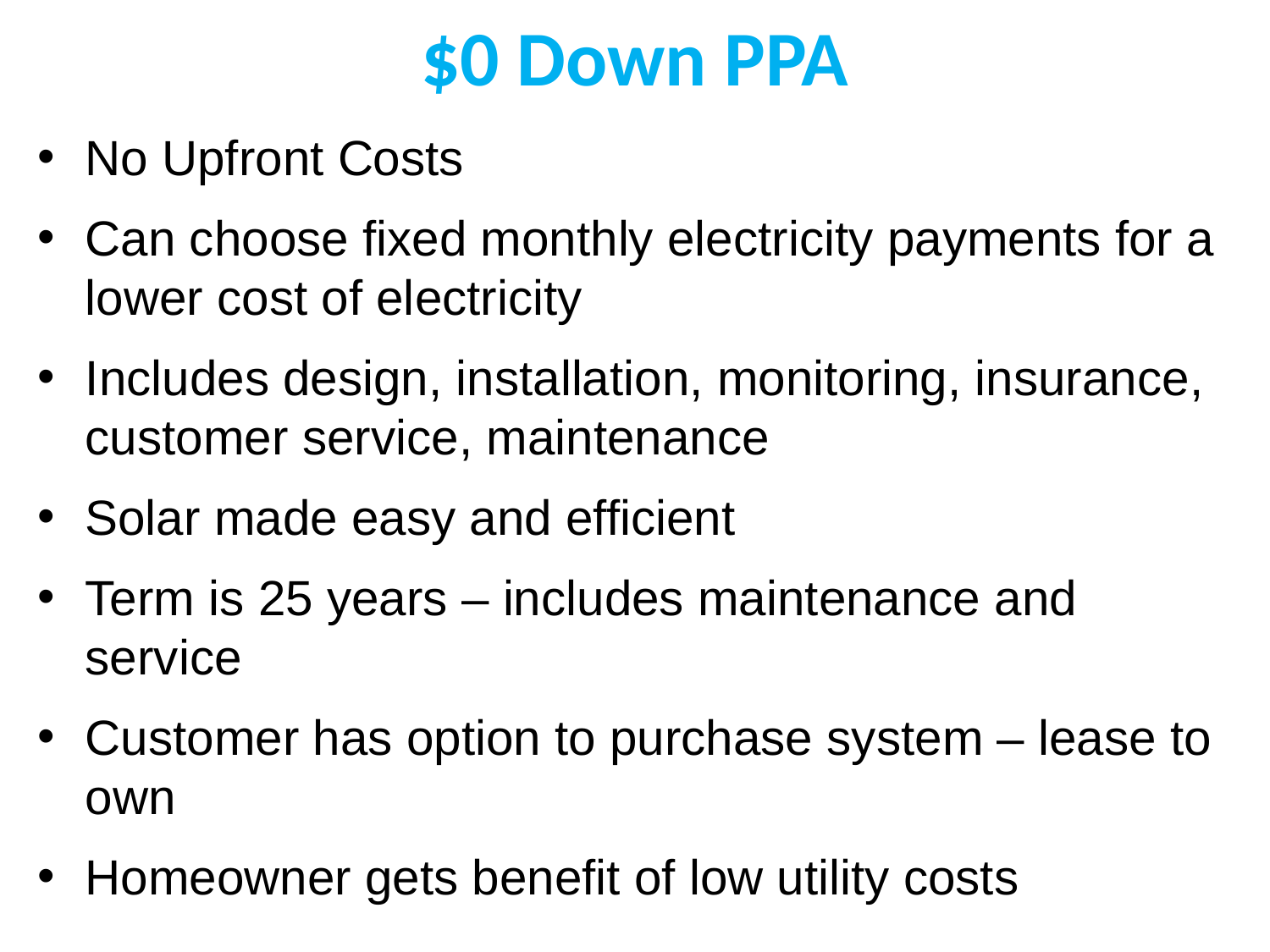

$0 Down PPA

No Upfront Costs
Can choose fixed monthly electricity payments for a lower cost of electricity
Includes design, installation, monitoring, insurance, customer service, maintenance
Solar made easy and efficient
Term is 25 years – includes maintenance and service
Customer has option to purchase system – lease to own
Homeowner gets benefit of low utility costs